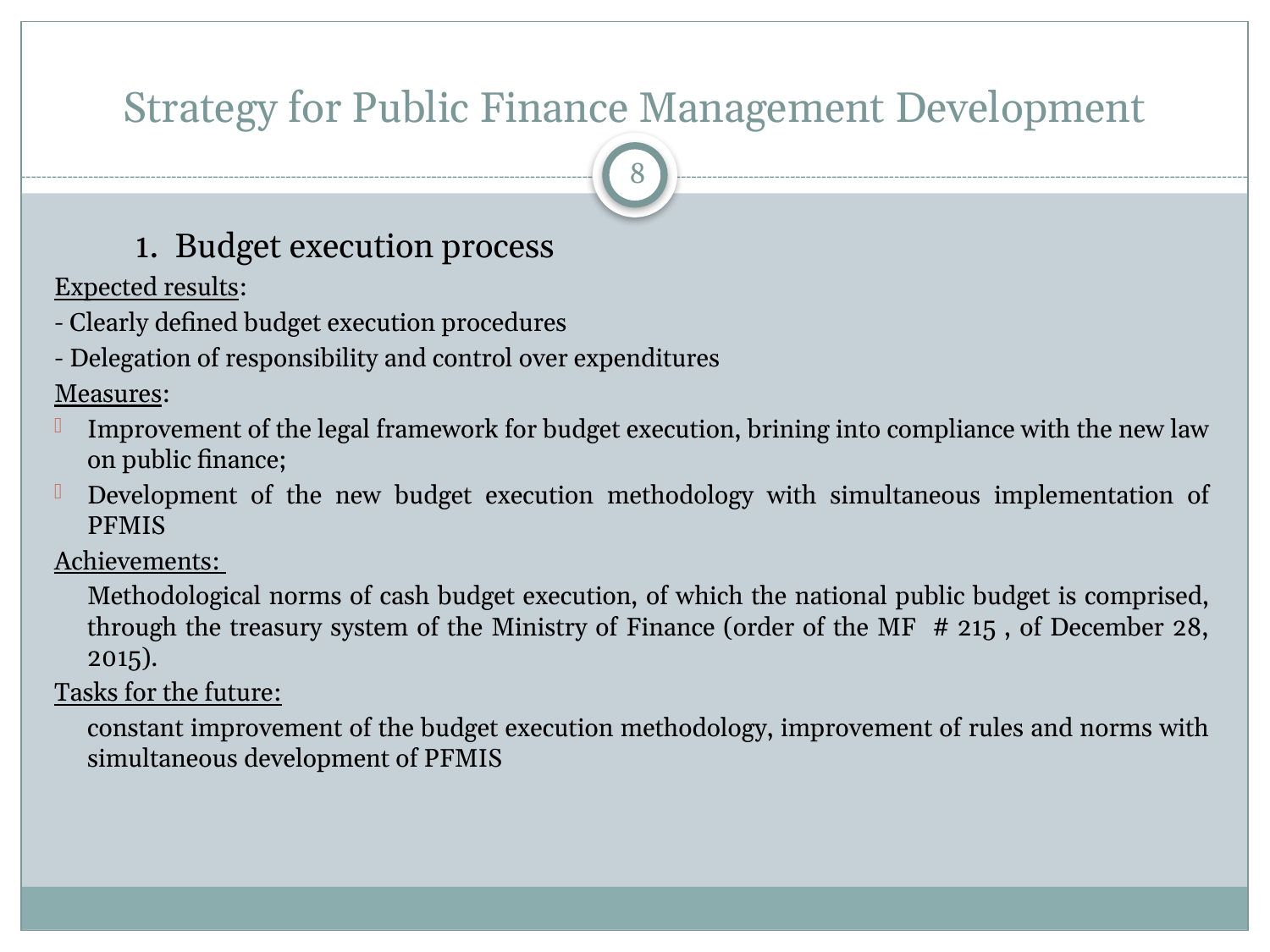

# Strategy for Public Finance Management Development
8
		     1.  Budget execution process
Expected results:
- Clearly defined budget execution procedures
- Delegation of responsibility and control over expenditures
Measures:
Improvement of the legal framework for budget execution, brining into compliance with the new law on public finance;
Development of the new budget execution methodology with simultaneous implementation of PFMIS
Achievements:
	Methodological norms of cash budget execution, of which the national public budget is comprised, through the treasury system of the Ministry of Finance (order of the MF  # 215 , of December 28, 2015).
Tasks for the future:
	constant improvement of the budget execution methodology, improvement of rules and norms with simultaneous development of PFMIS